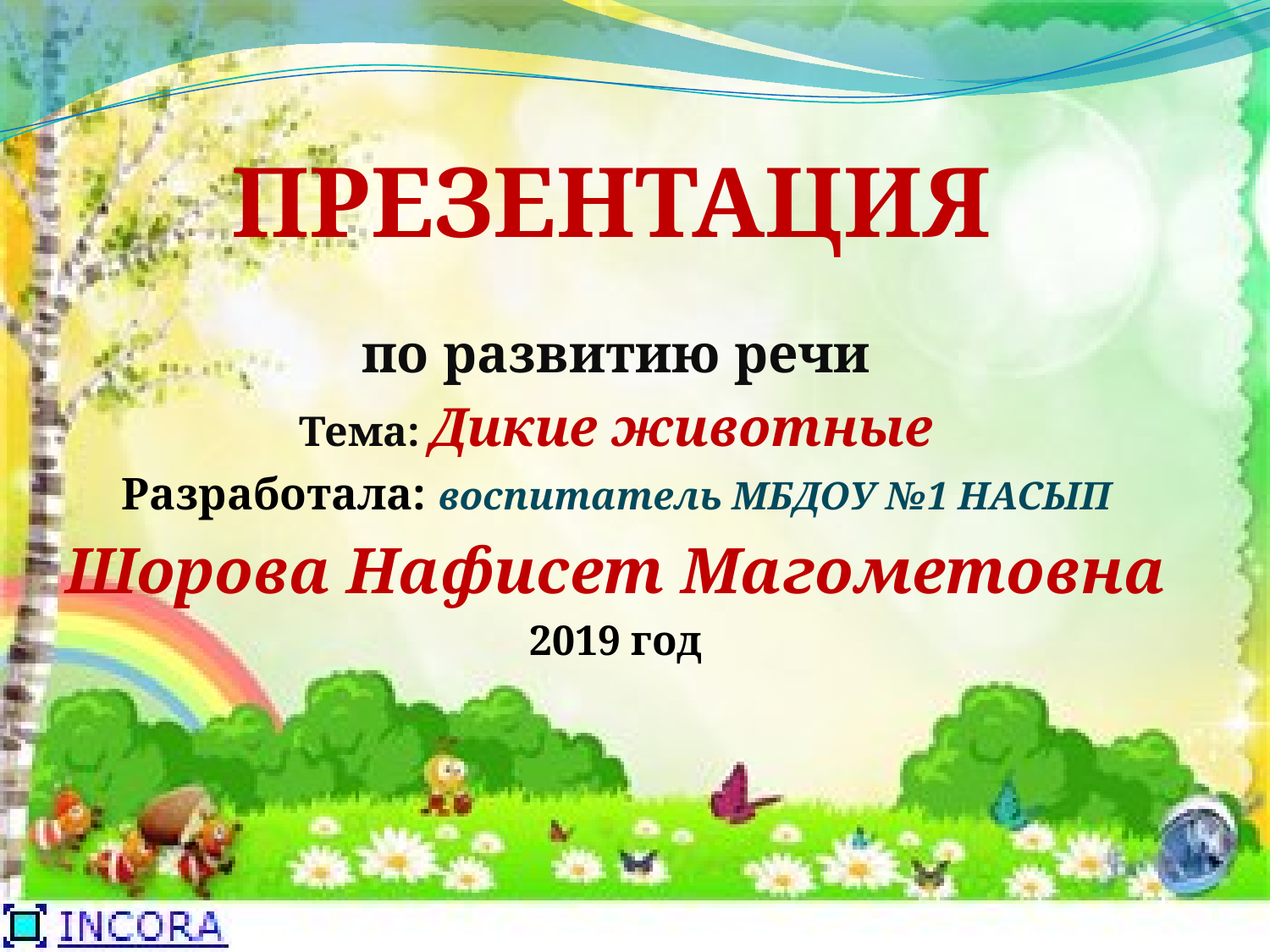

ПРЕЗЕНТАЦИЯ

по развитию речи
Тема: Дикие животные
Разработала: воспитатель МБДОУ №1 НАСЫП
Шорова Нафисет Магометовна
2019 год